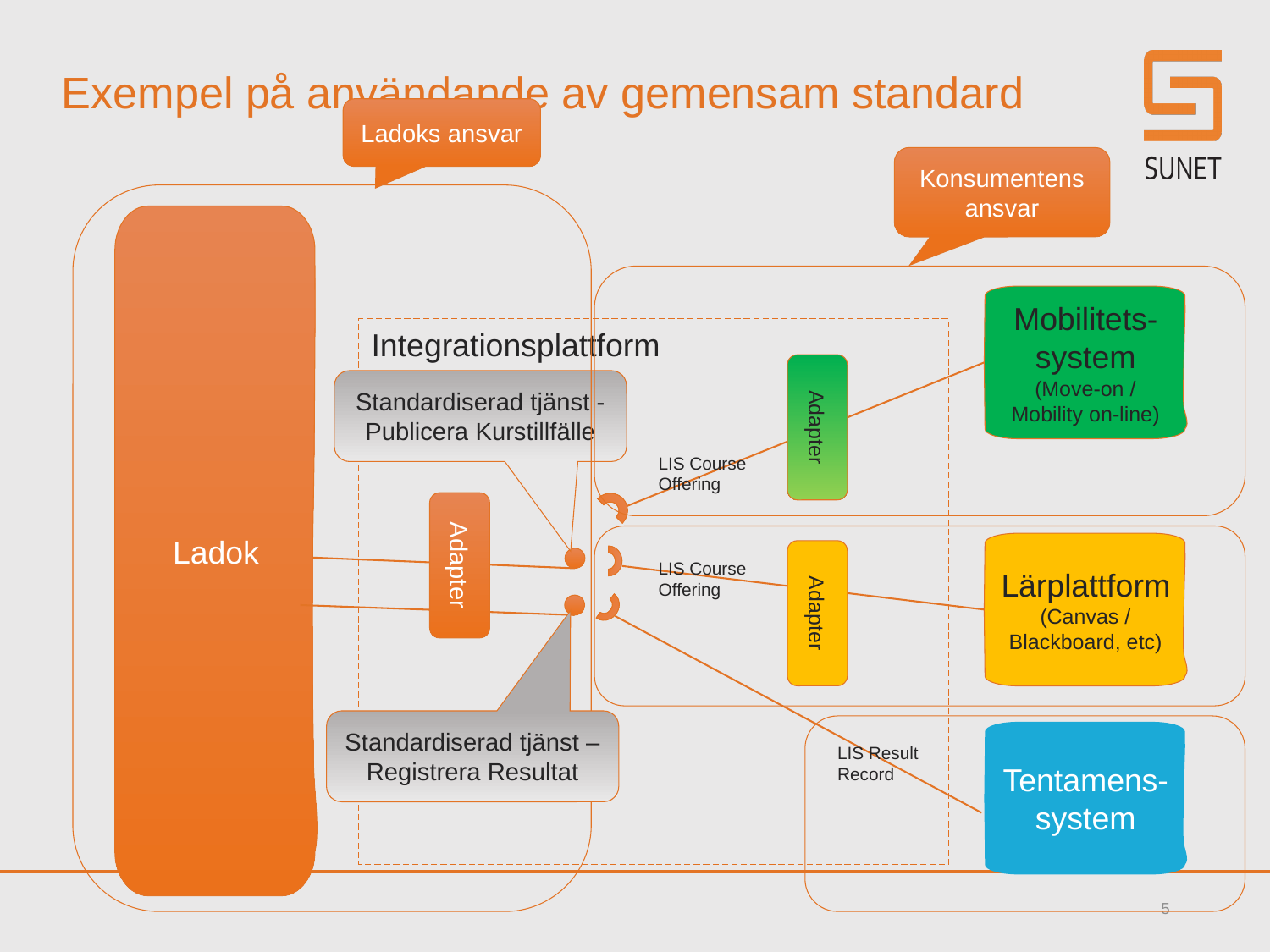

# Exempel på användande av gemensam standard
Ladoks ansvar
Konsumentens ansvar

Ladok

Mobilitets-system
(Move-on / Mobility on-line)
Integrationsplattform

Adapter
Standardiserad tjänst - Publicera Kurstillfälle
LIS Course Offering
Adapter

Lärplattform
(Canvas / Blackboard, etc)
Adapter

LIS Course Offering

Standardiserad tjänst – Registrera Resultat

Tentamens-system
LIS Result Record
5